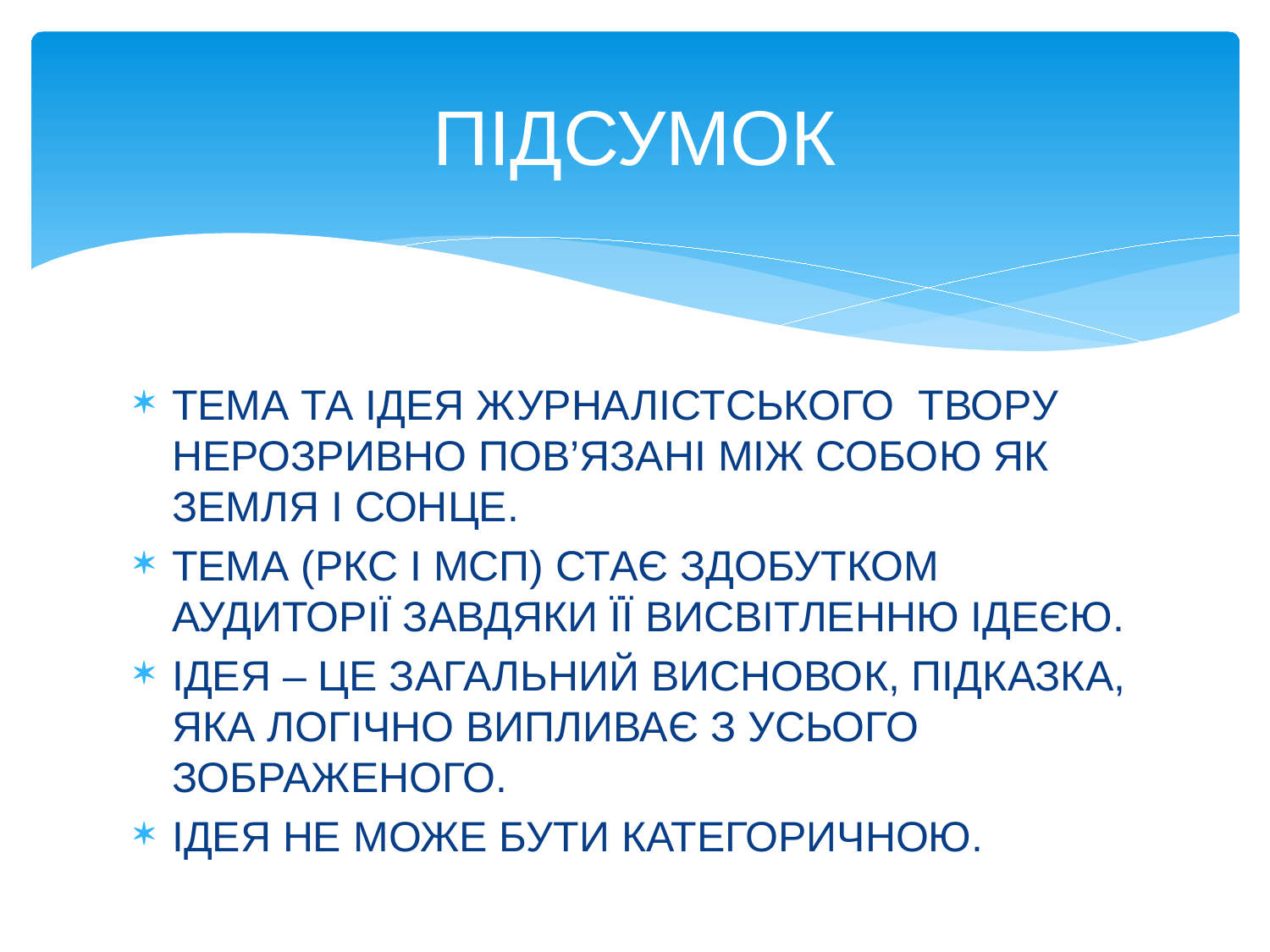

# ПІДСУМОК
ТЕМА ТА ІДЕЯ ЖУРНАЛІСТСЬКОГО  ТВОРУ НЕРОЗРИВНО ПОВ’ЯЗАНІ МІЖ СОБОЮ ЯК ЗЕМЛЯ І СОНЦЕ.
ТЕМА (РКС І МСП) СТАЄ ЗДОБУТКОМ АУДИТОРІЇ ЗАВДЯКИ ЇЇ ВИСВІТЛЕННЮ ІДЕЄЮ.
ІДЕЯ – ЦЕ ЗАГАЛЬНИЙ ВИСНОВОК, ПІДКАЗКА, ЯКА ЛОГІЧНО ВИПЛИВАЄ З УСЬОГО ЗОБРАЖЕНОГО.
ІДЕЯ НЕ МОЖЕ БУТИ КАТЕГОРИЧНОЮ.